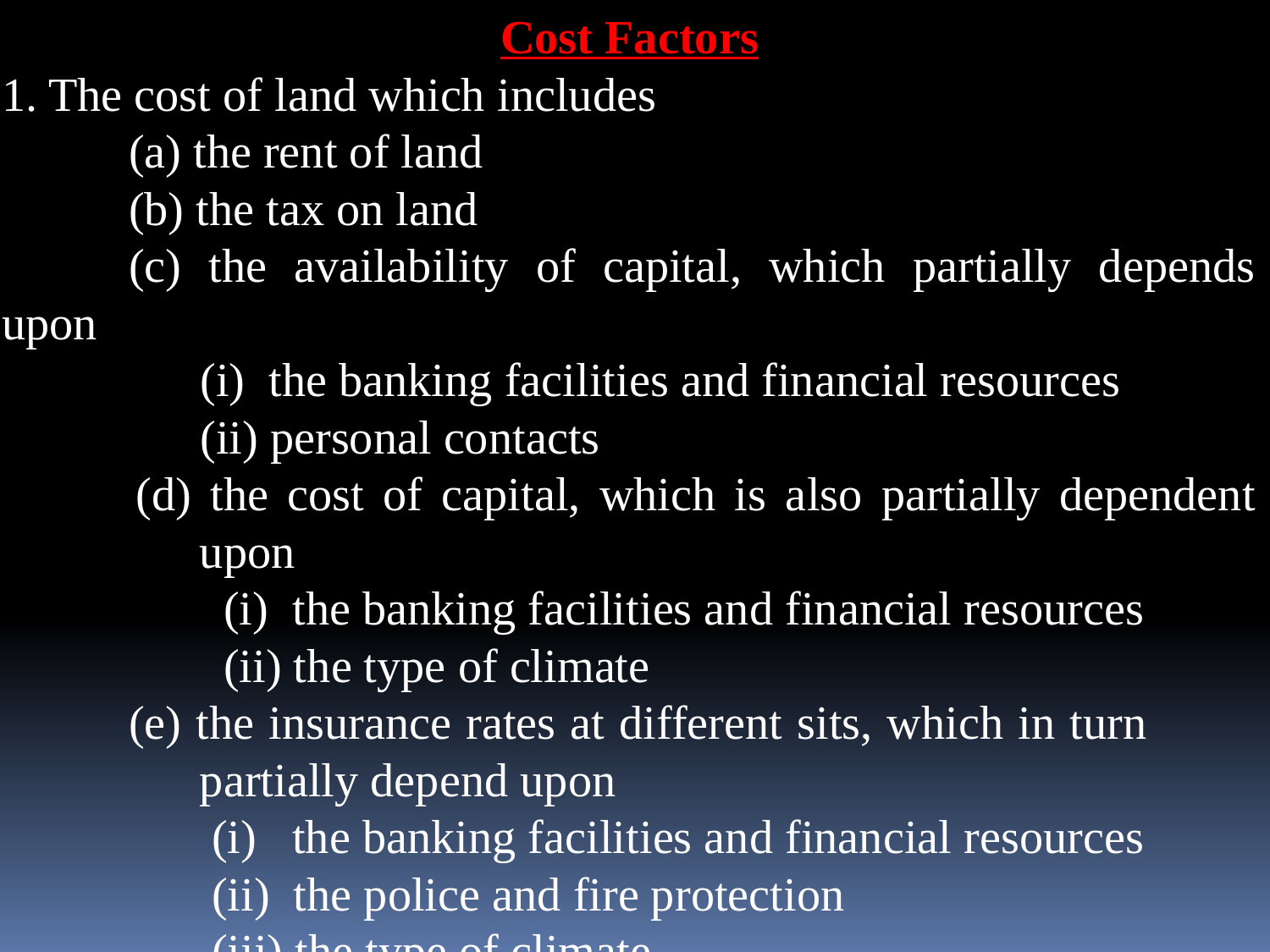

Cost Factors
1. The cost of land which includes
	(a) the rent of land
	(b) the tax on land
	(c) the availability of capital, which partially depends upon
	      (i)  the banking facilities and financial resources
	      (ii) personal contacts
 	(d) the cost of capital, which is also partially dependent 	      upon
	        (i)  the banking facilities and financial resources
	        (ii) the type of climate
	(e) the insurance rates at different sits, which in turn 	       	      partially depend upon
	       (i)   the banking facilities and financial resources
	       (ii)  the police and fire protection
	       (iii) the type of climate